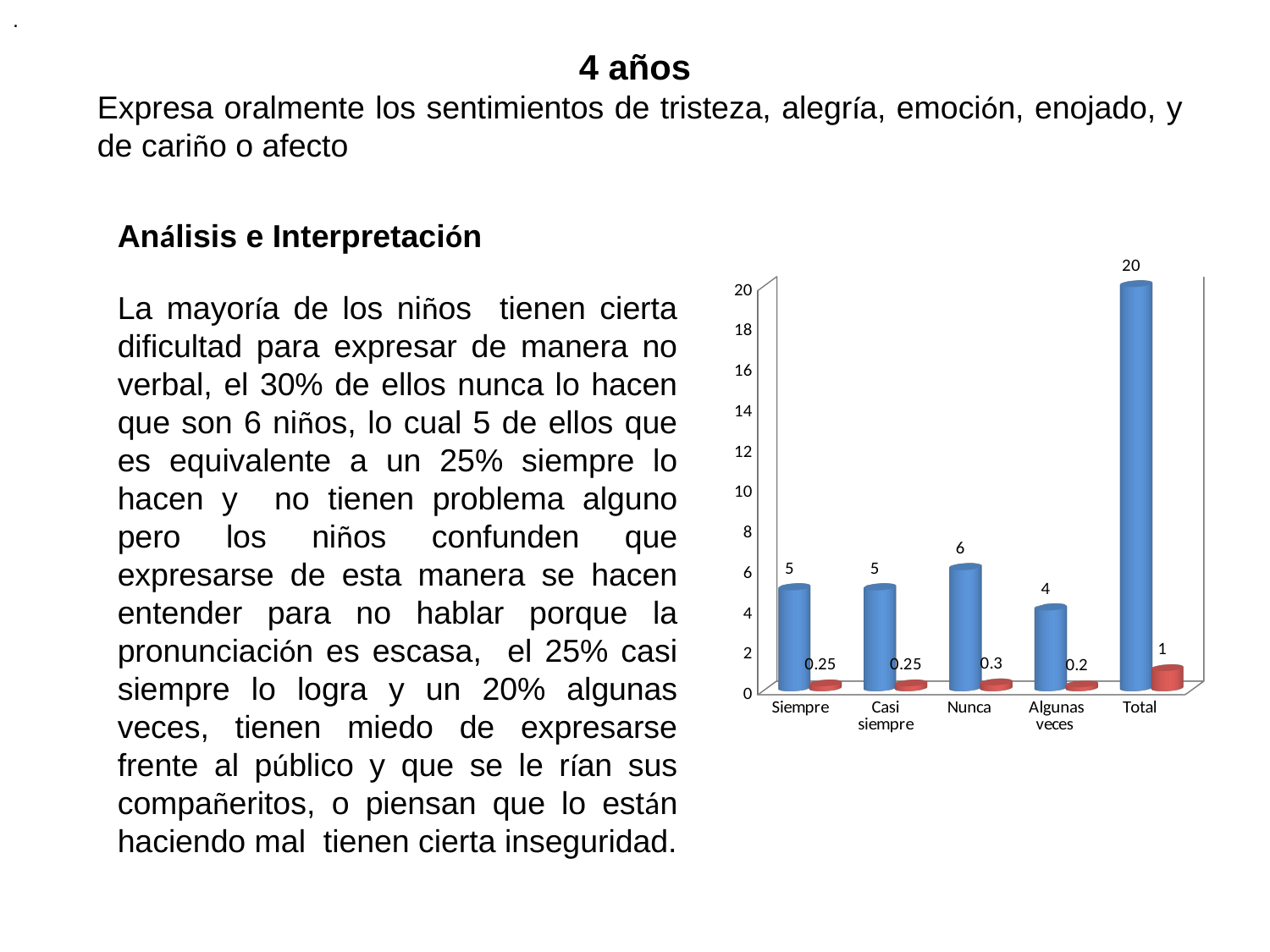

.
4 años
Expresa oralmente los sentimientos de tristeza, alegría, emoción, enojado, y de cariño o afecto

# FICHA DE OBSERVACIÓN aplicada a los niños de 4 años
Análisis e Interpretación

La mayoría de los niños  tienen cierta dificultad para expresar de manera no verbal, el 30% de ellos nunca lo hacen que son 6 niños, lo cual 5 de ellos que es equivalente a un 25% siempre lo hacen y  no tienen problema alguno pero los niños confunden que expresarse de esta manera se hacen entender para no hablar porque la pronunciación es escasa,  el 25% casi siempre lo logra y un 20% algunas veces, tienen miedo de expresarse frente al público y que se le rían sus compañeritos, o piensan que lo están haciendo mal  tienen cierta inseguridad.

[unsupported chart]

TESIS-2014.pd